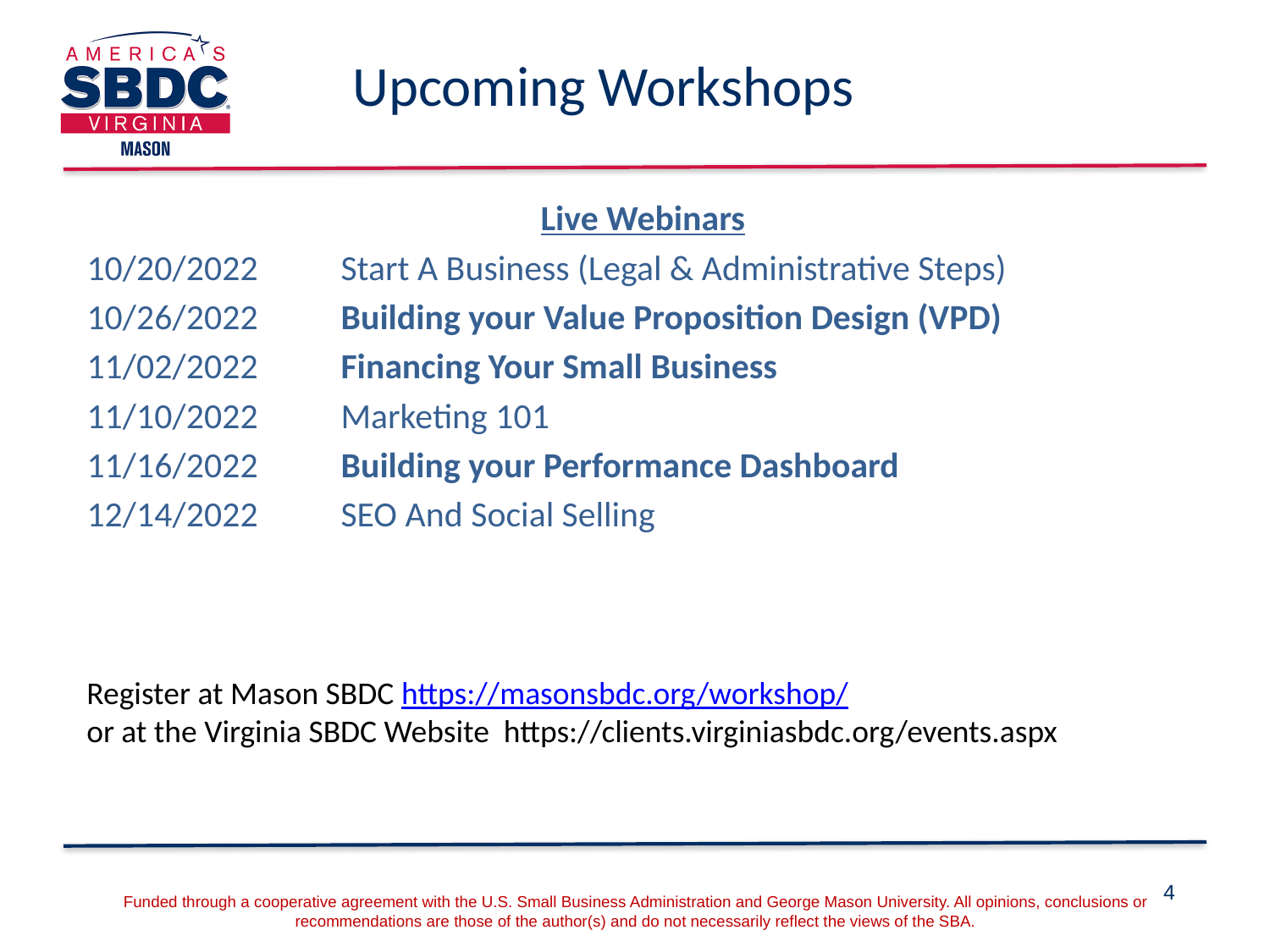

# Upcoming Workshops
Live Webinars
10/20/2022	Start A Business (Legal & Administrative Steps)
10/26/2022	Building your Value Proposition Design (VPD)
11/02/2022	Financing Your Small Business
11/10/2022	Marketing 101
11/16/2022	Building your Performance Dashboard
12/14/2022	SEO And Social Selling
Register at Mason SBDC https://masonsbdc.org/workshop/
or at the Virginia SBDC Website  https://clients.virginiasbdc.org/events.aspx